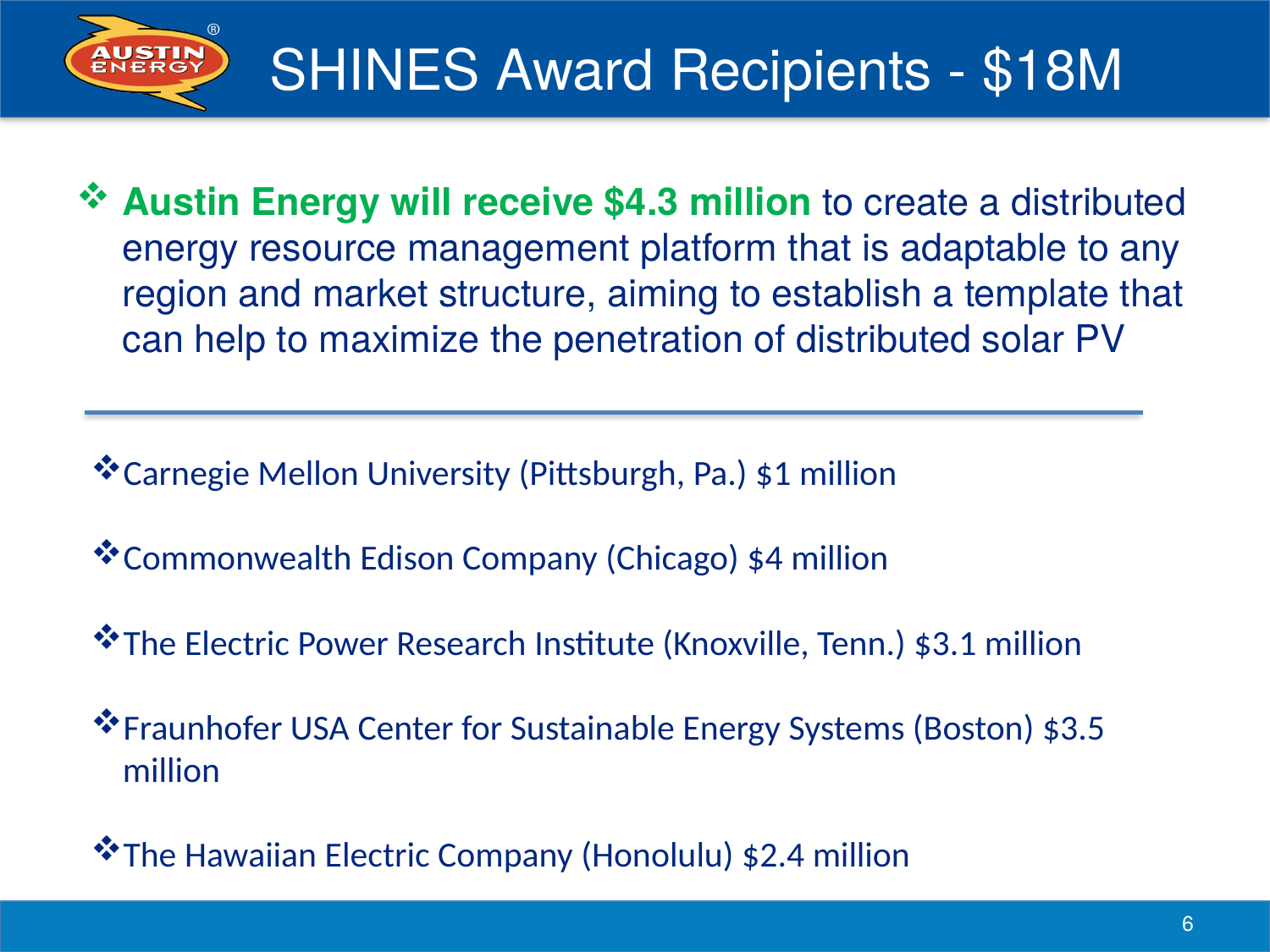

# SHINES Award Recipients - $18M
Austin Energy will receive $4.3 million to create a distributed energy resource management platform that is adaptable to any region and market structure, aiming to establish a template that can help to maximize the penetration of distributed solar PV

Carnegie Mellon University (Pittsburgh, Pa.) $1 million

Commonwealth Edison Company (Chicago) $4 million

The Electric Power Research Institute (Knoxville, Tenn.) $3.1 million

Fraunhofer USA Center for Sustainable Energy Systems (Boston) $3.5 million

The Hawaiian Electric Company (Honolulu) $2.4 million

6